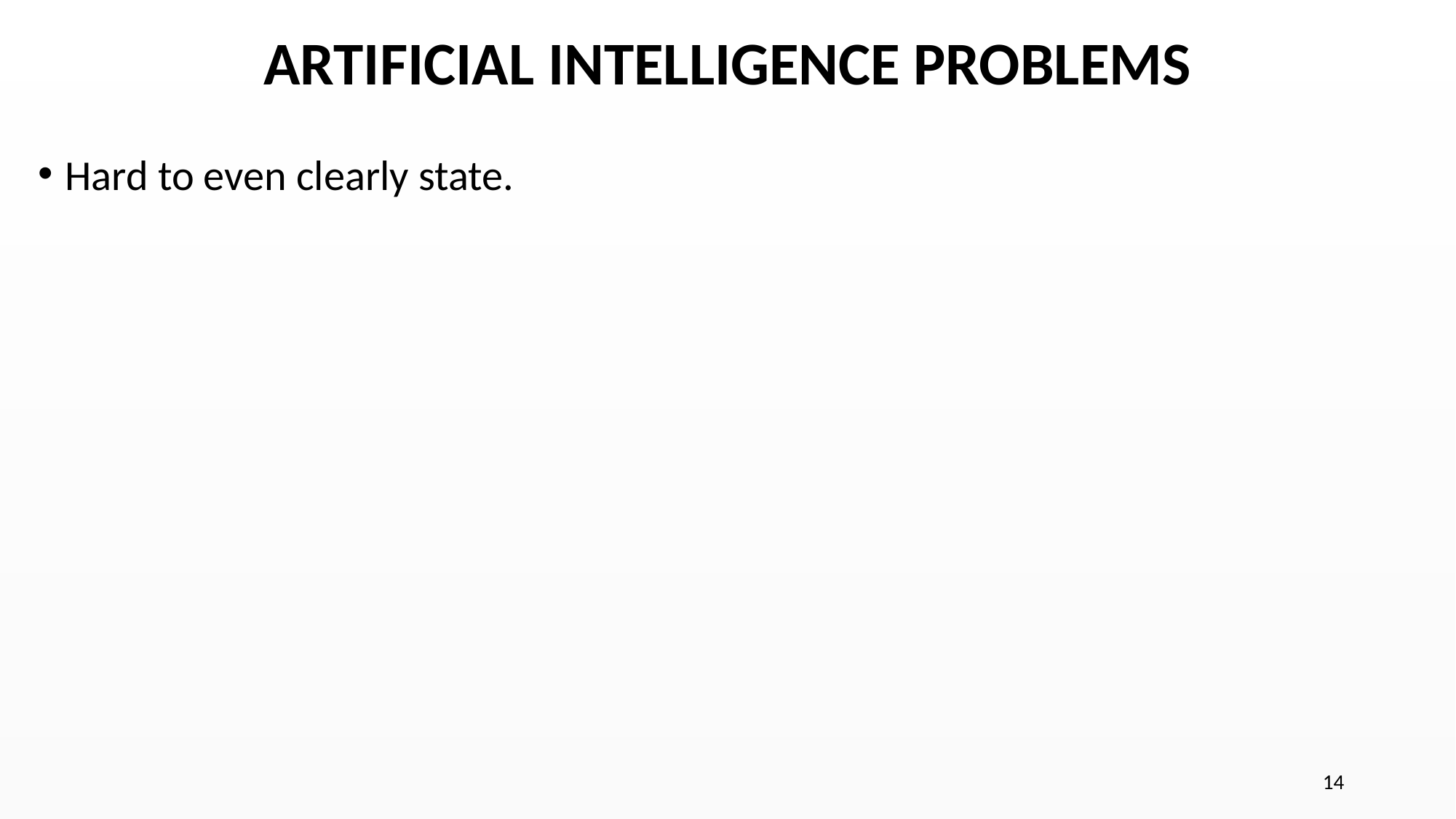

# ARTIFICIAL INTELLIGENCE PROBLEMS
Hard to even clearly state.
14